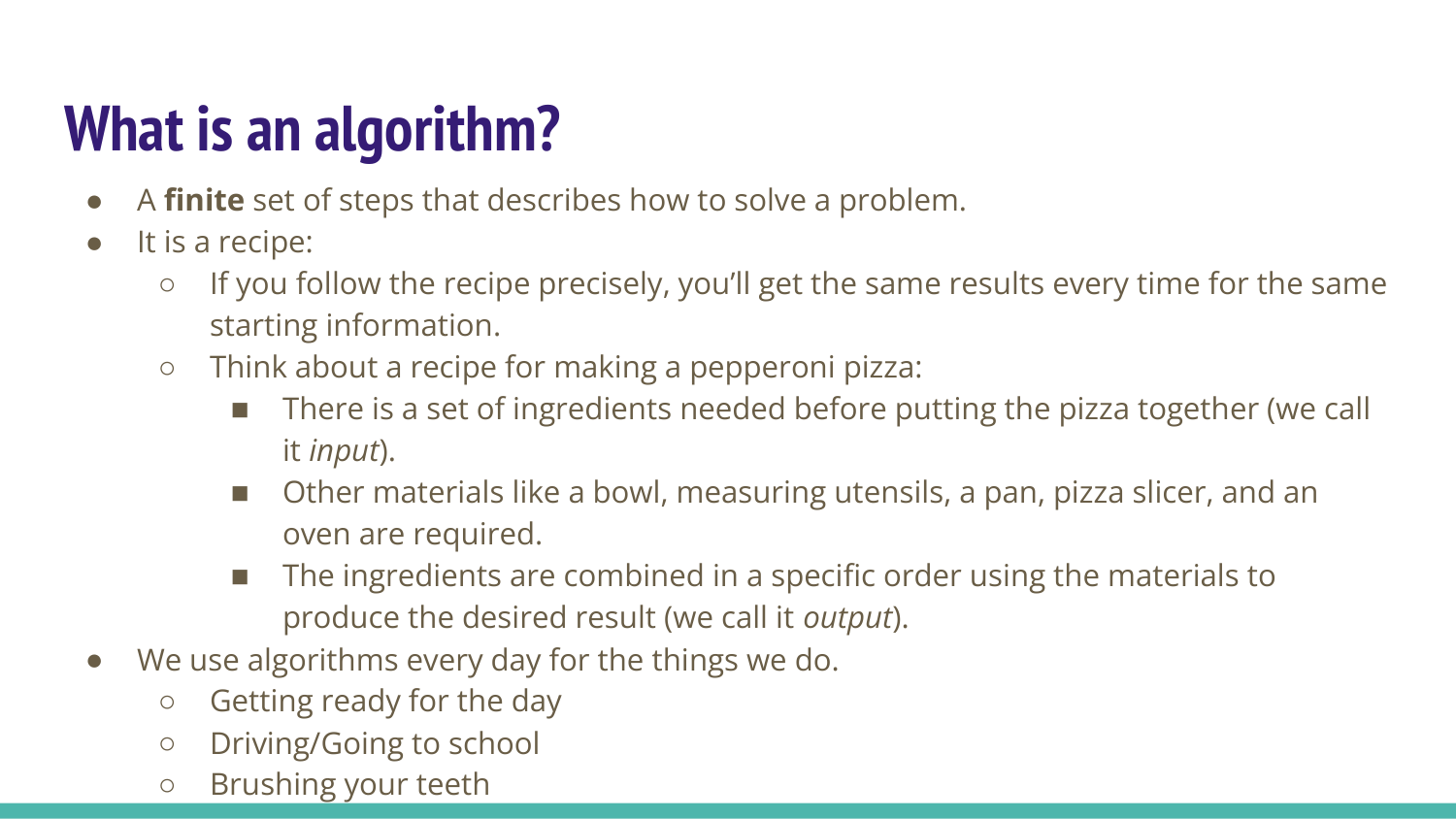

# What is an algorithm?
A finite set of steps that describes how to solve a problem.
It is a recipe:
If you follow the recipe precisely, you’ll get the same results every time for the same starting information.
Think about a recipe for making a pepperoni pizza:
There is a set of ingredients needed before putting the pizza together (we call it input).
Other materials like a bowl, measuring utensils, a pan, pizza slicer, and an oven are required.
The ingredients are combined in a specific order using the materials to produce the desired result (we call it output).
We use algorithms every day for the things we do.
Getting ready for the day
Driving/Going to school
Brushing your teeth